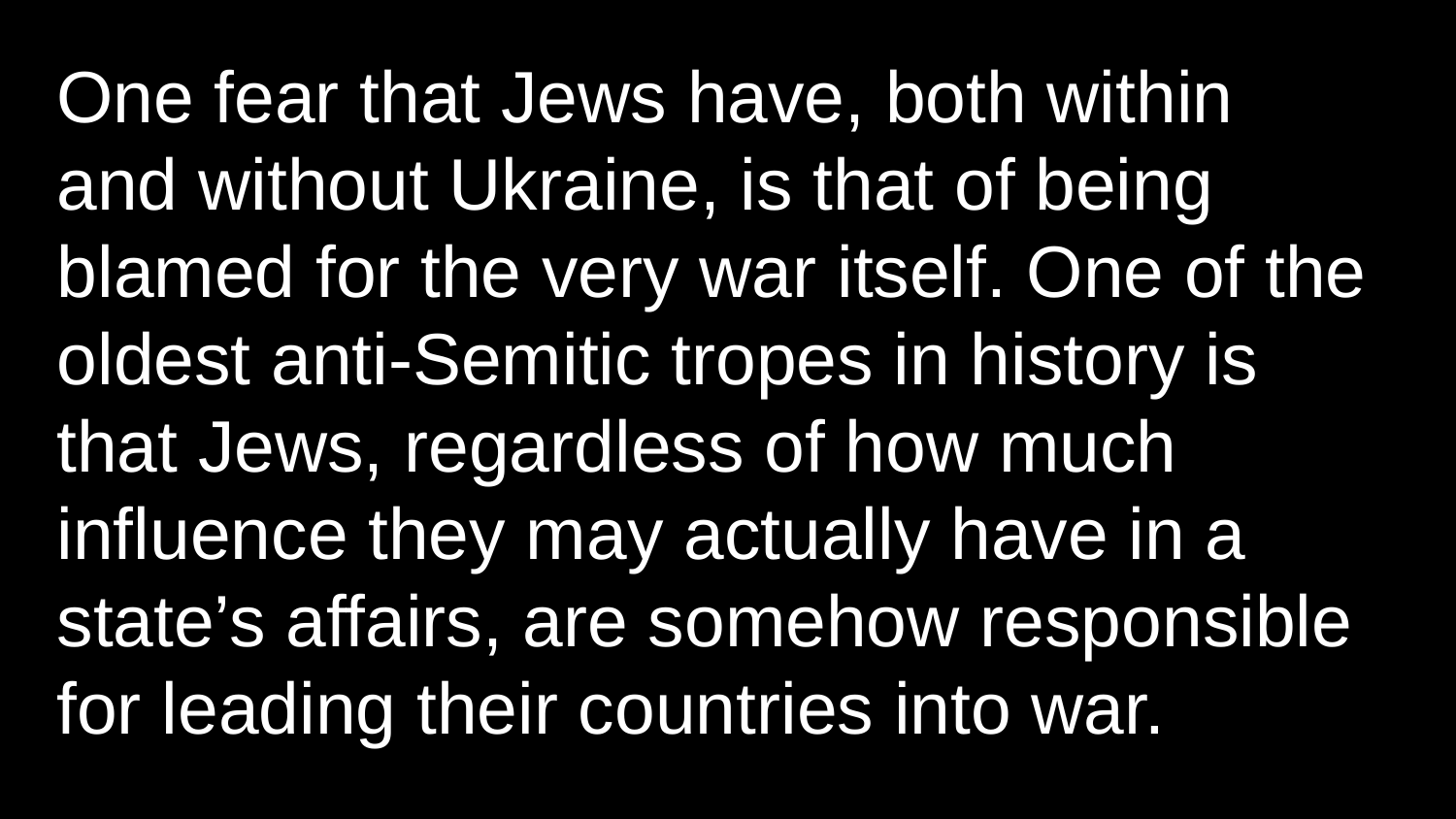

One fear that Jews have, both within and without Ukraine, is that of being blamed for the very war itself. One of the oldest anti-Semitic tropes in history is that Jews, regardless of how much influence they may actually have in a state’s affairs, are somehow responsible for leading their countries into war.